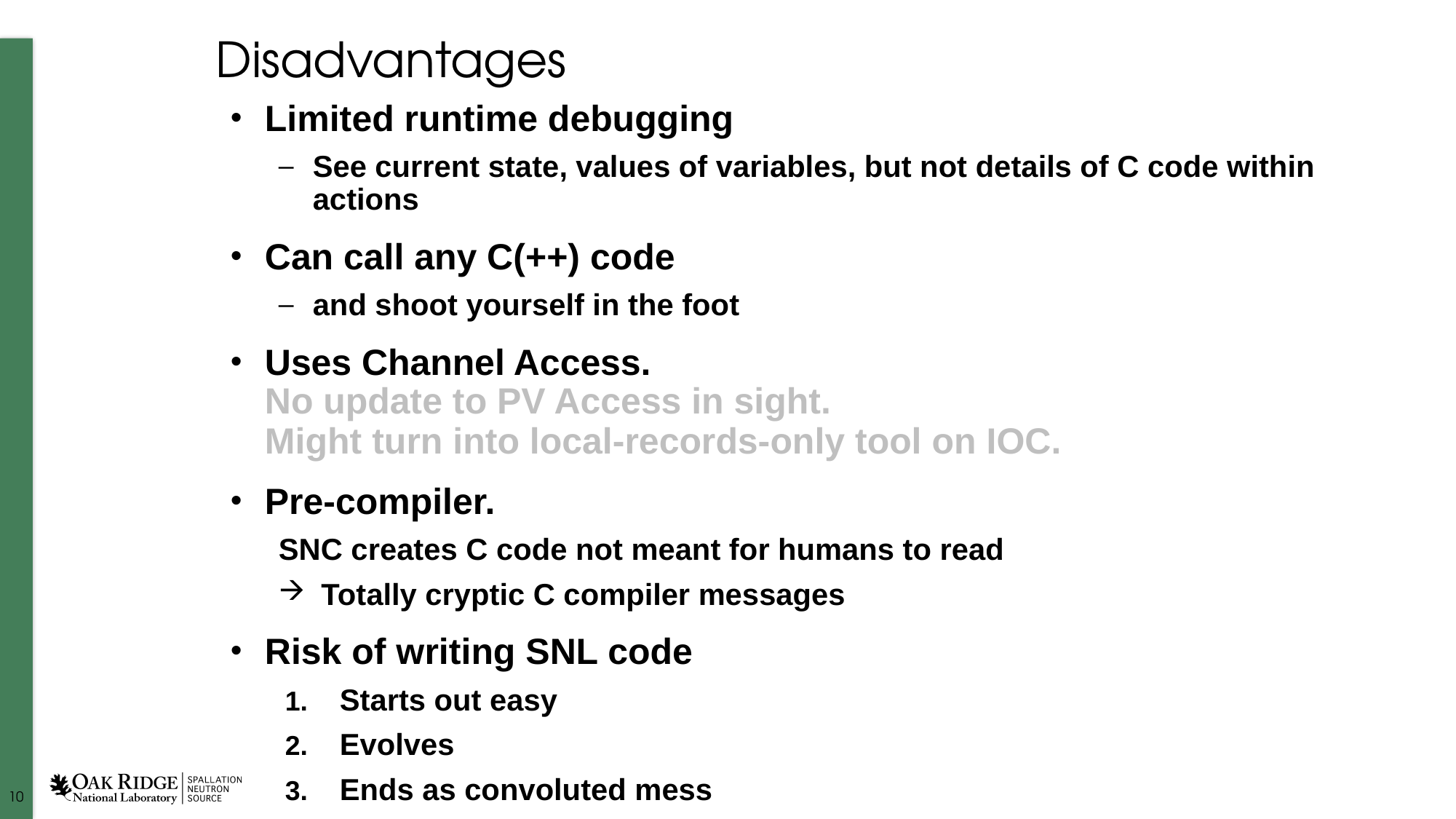

# Disadvantages
Limited runtime debugging
See current state, values of variables, but not details of C code within actions
Can call any C(++) code
and shoot yourself in the foot
Uses Channel Access.
No update to PV Access in sight.
Might turn into local-records-only tool on IOC.
Pre-compiler.
SNC creates C code not meant for humans to read
 Totally cryptic C compiler messages
Risk of writing SNL code
Starts out easy
Evolves
Ends as convoluted mess